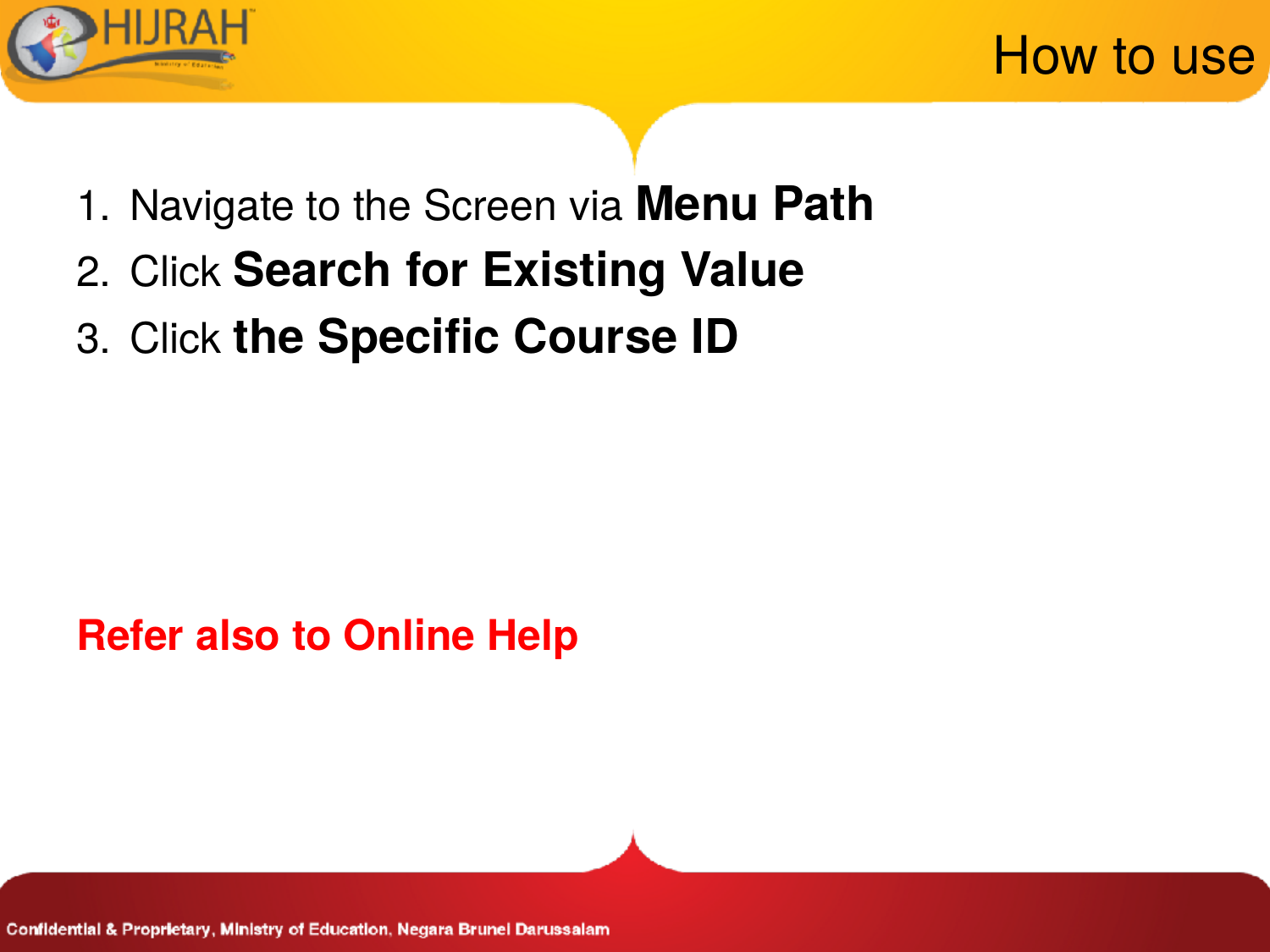

# How to use
Navigate to the Screen via Menu Path
Click Search for Existing Value
Click the Specific Course ID

Refer also to Online Help